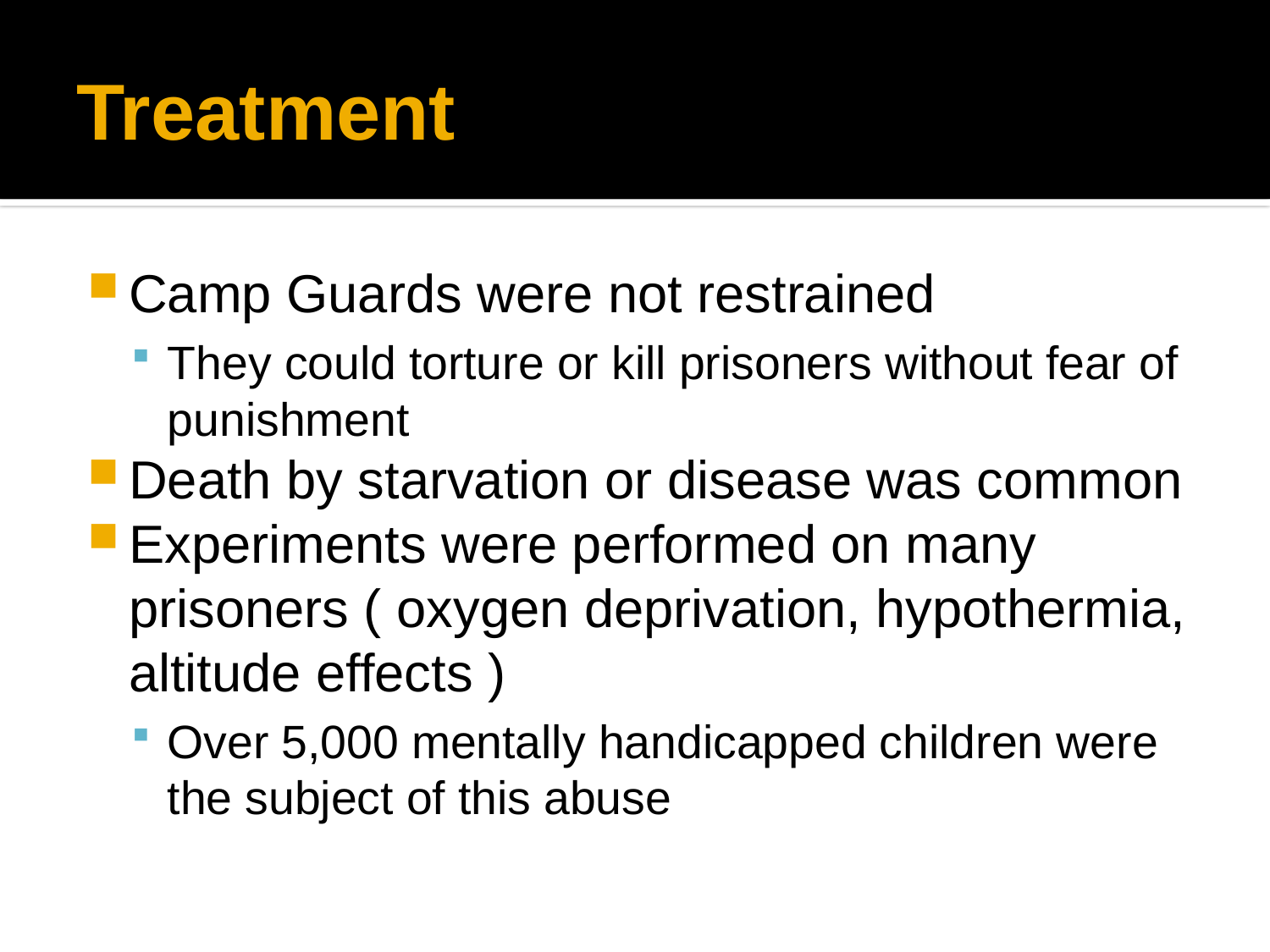

# Treatment
Camp Guards were not restrained
They could torture or kill prisoners without fear of punishment
Death by starvation or disease was common
Experiments were performed on many prisoners ( oxygen deprivation, hypothermia, altitude effects )
Over 5,000 mentally handicapped children were the subject of this abuse